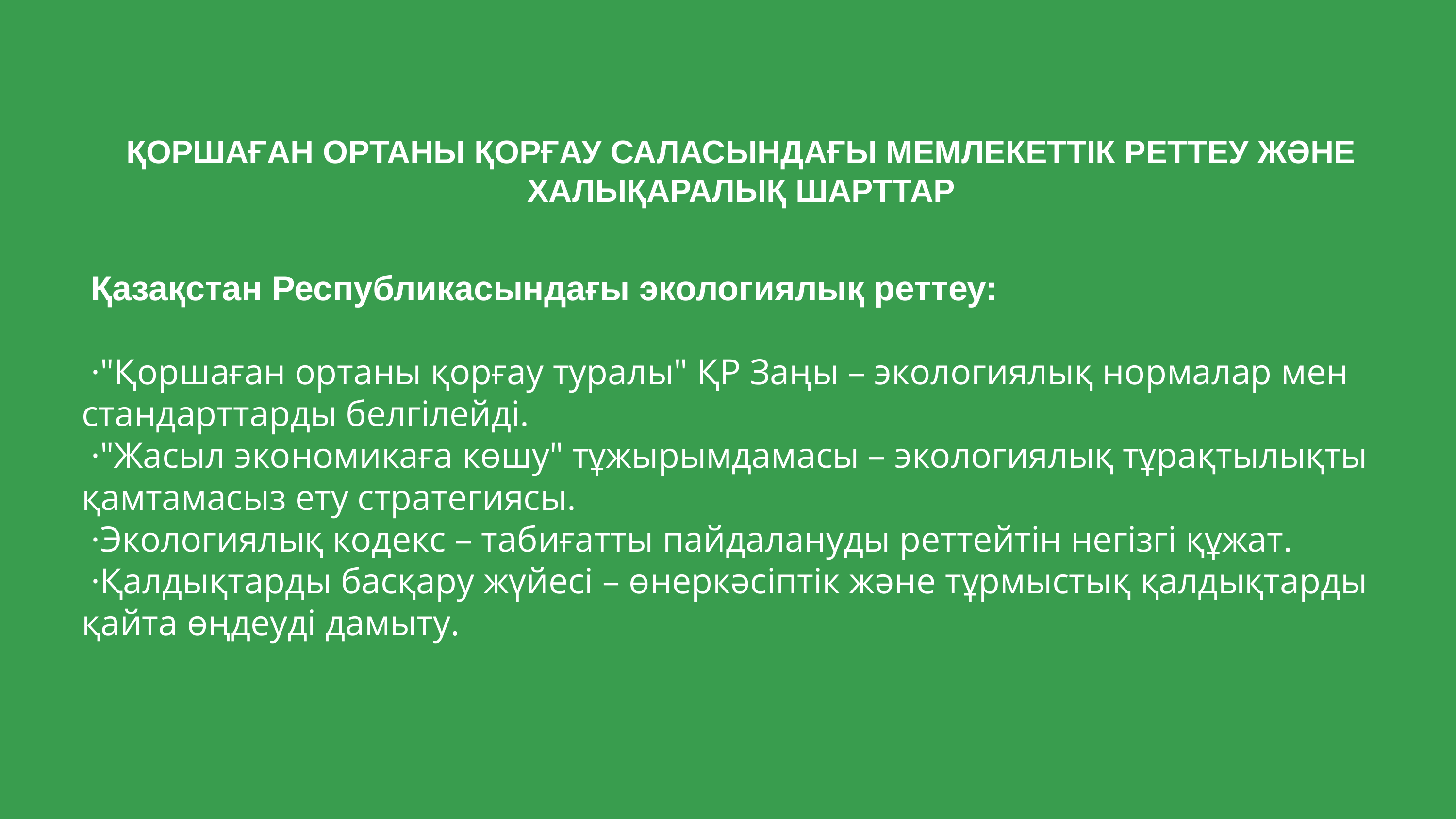

ҚОРШАҒАН ОРТАНЫ ҚОРҒАУ САЛАСЫНДАҒЫ МЕМЛЕКЕТТІК РЕТТЕУ ЖӘНЕ ХАЛЫҚАРАЛЫҚ ШАРТТАР
 Қазақстан Республикасындағы экологиялық реттеу:

 ·"Қоршаған ортаны қорғау туралы" ҚР Заңы – экологиялық нормалар мен стандарттарды белгілейді.
 ·"Жасыл экономикаға көшу" тұжырымдамасы – экологиялық тұрақтылықты қамтамасыз ету стратегиясы.
 ·Экологиялық кодекс – табиғатты пайдалануды реттейтін негізгі құжат.
 ·Қалдықтарды басқару жүйесі – өнеркәсіптік және тұрмыстық қалдықтарды қайта өңдеуді дамыту.